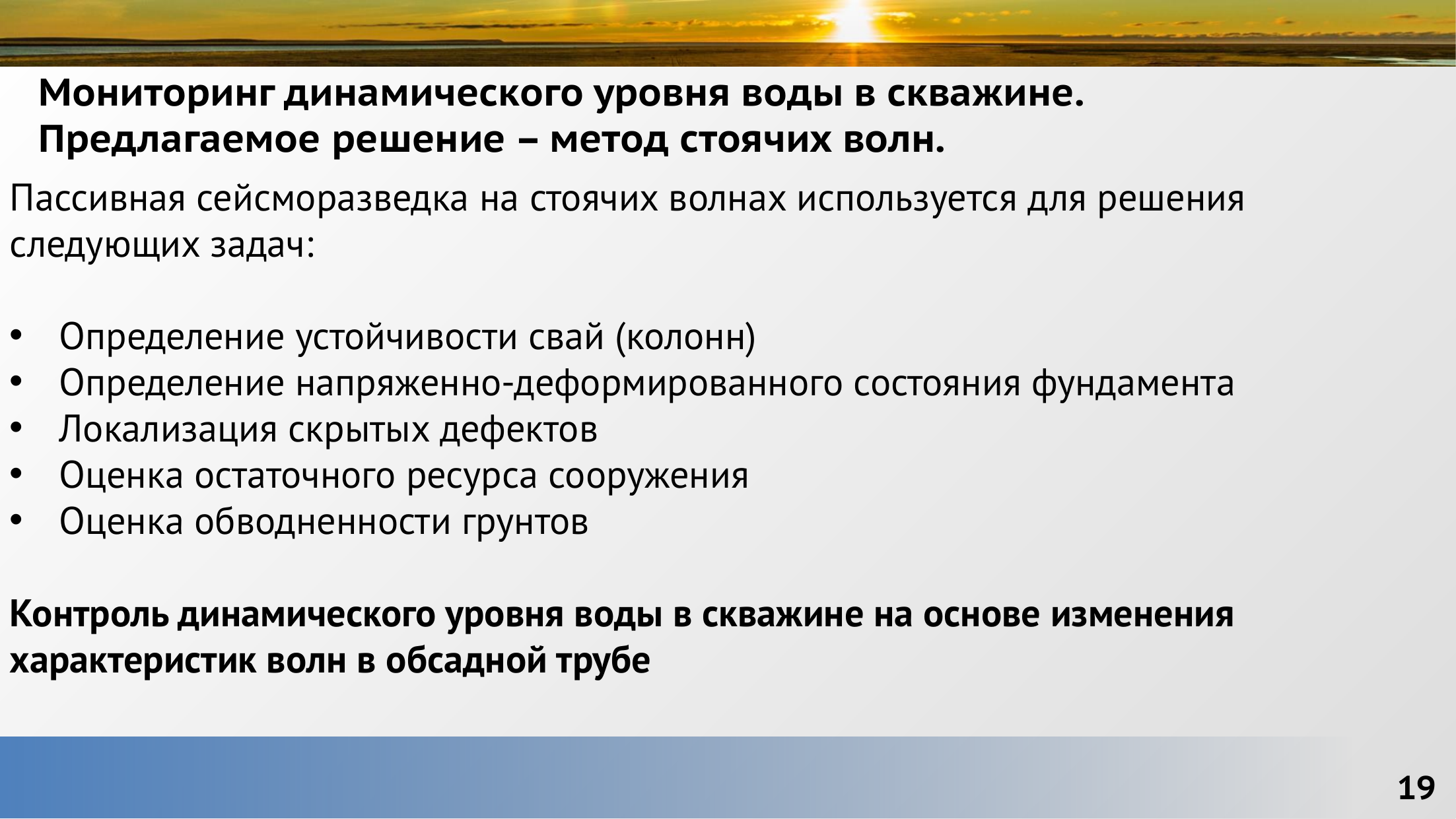

# Мониторинг динамического уровня воды в скважине. Предлагаемое решение – метод стоячих волн.
Пассивная сейсморазведка на стоячих волнах используется для решения следующих задач:

Определение устойчивости свай (колонн)
Определение напряженно-деформированного состояния фундамента
Локализация скрытых дефектов
Оценка остаточного ресурса сооружения
Оценка обводненности грунтов

Контроль динамического уровня воды в скважине на основе изменения характеристик волн в обсадной трубе